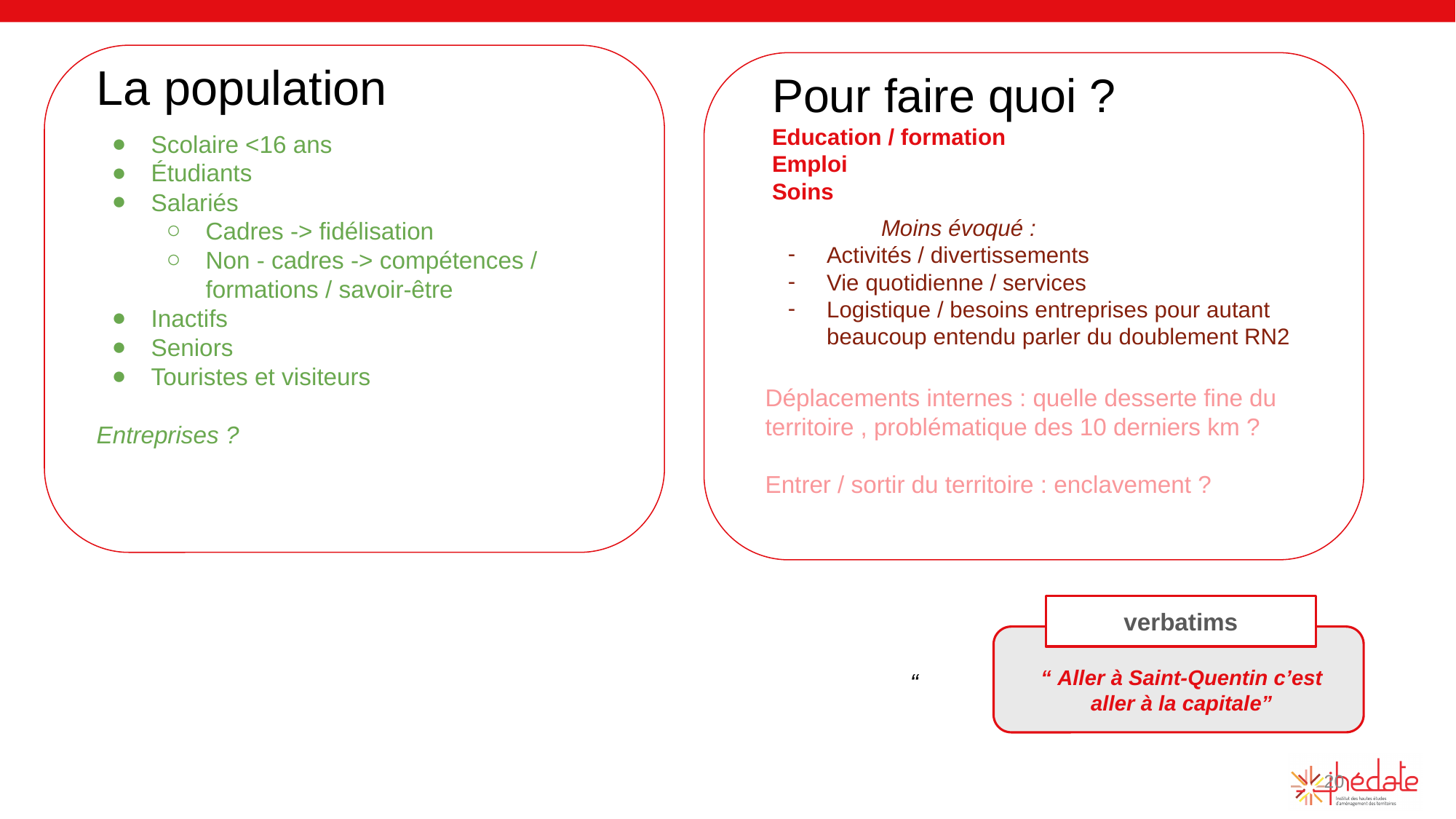

La population

Scolaire <16 ans
Étudiants
Salariés
Cadres -> fidélisation
Non - cadres -> compétences / formations / savoir-être
Inactifs
Seniors
Touristes et visiteurs

Entreprises ?

Pour faire quoi ?
Education / formation
Emploi
Soins

	Moins évoqué :
Activités / divertissements
Vie quotidienne / services
Logistique / besoins entreprises pour autant beaucoup entendu parler du doublement RN2
Déplacements internes : quelle desserte fine du territoire , problématique des 10 derniers km ?

Entrer / sortir du territoire : enclavement ?

verbatims

“ Aller à Saint-Quentin c’est aller à la capitale”
“
20